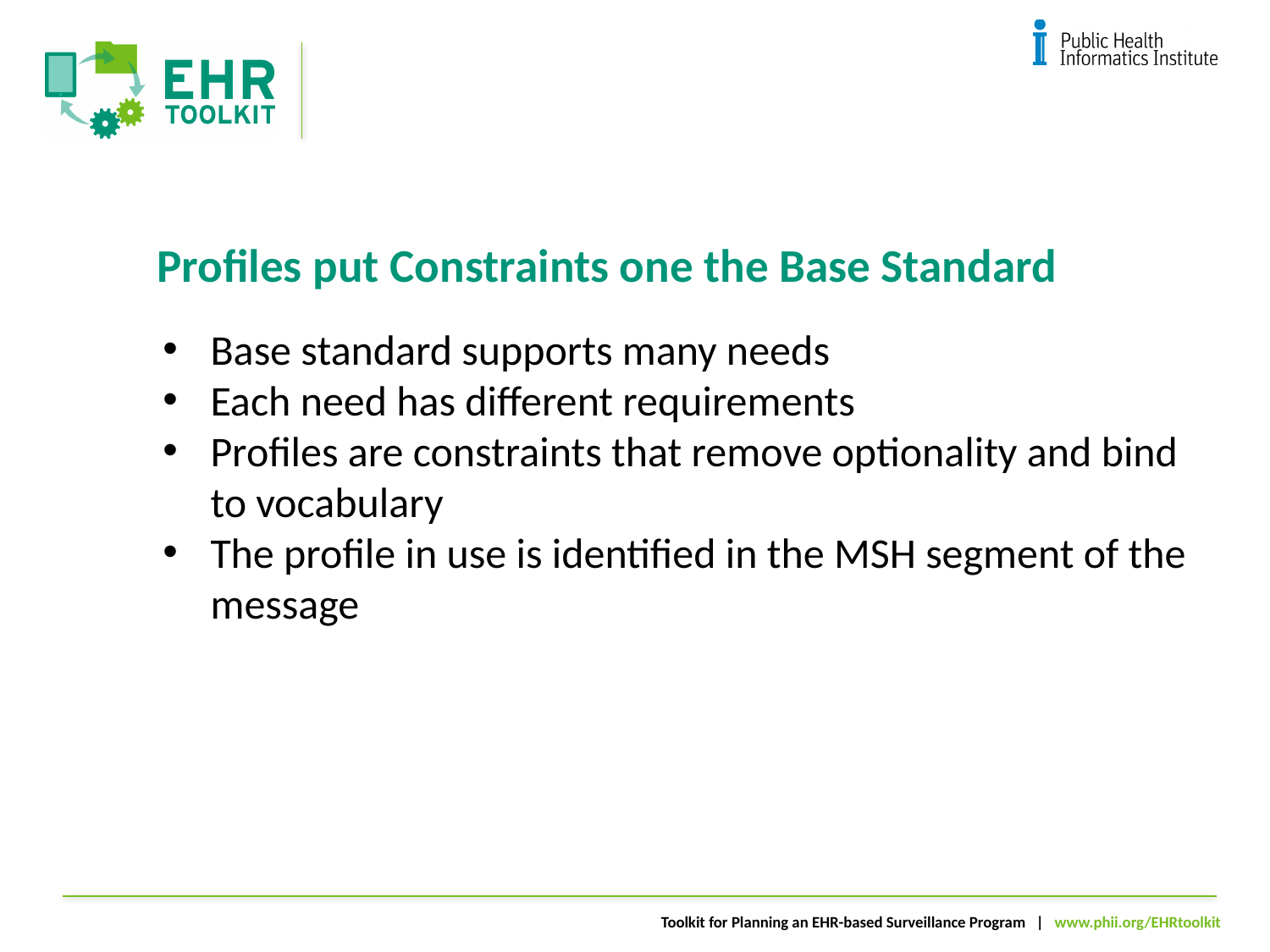

# Profiles put Constraints one the Base Standard
Base standard supports many needs
Each need has different requirements
Profiles are constraints that remove optionality and bind to vocabulary
The profile in use is identified in the MSH segment of the message